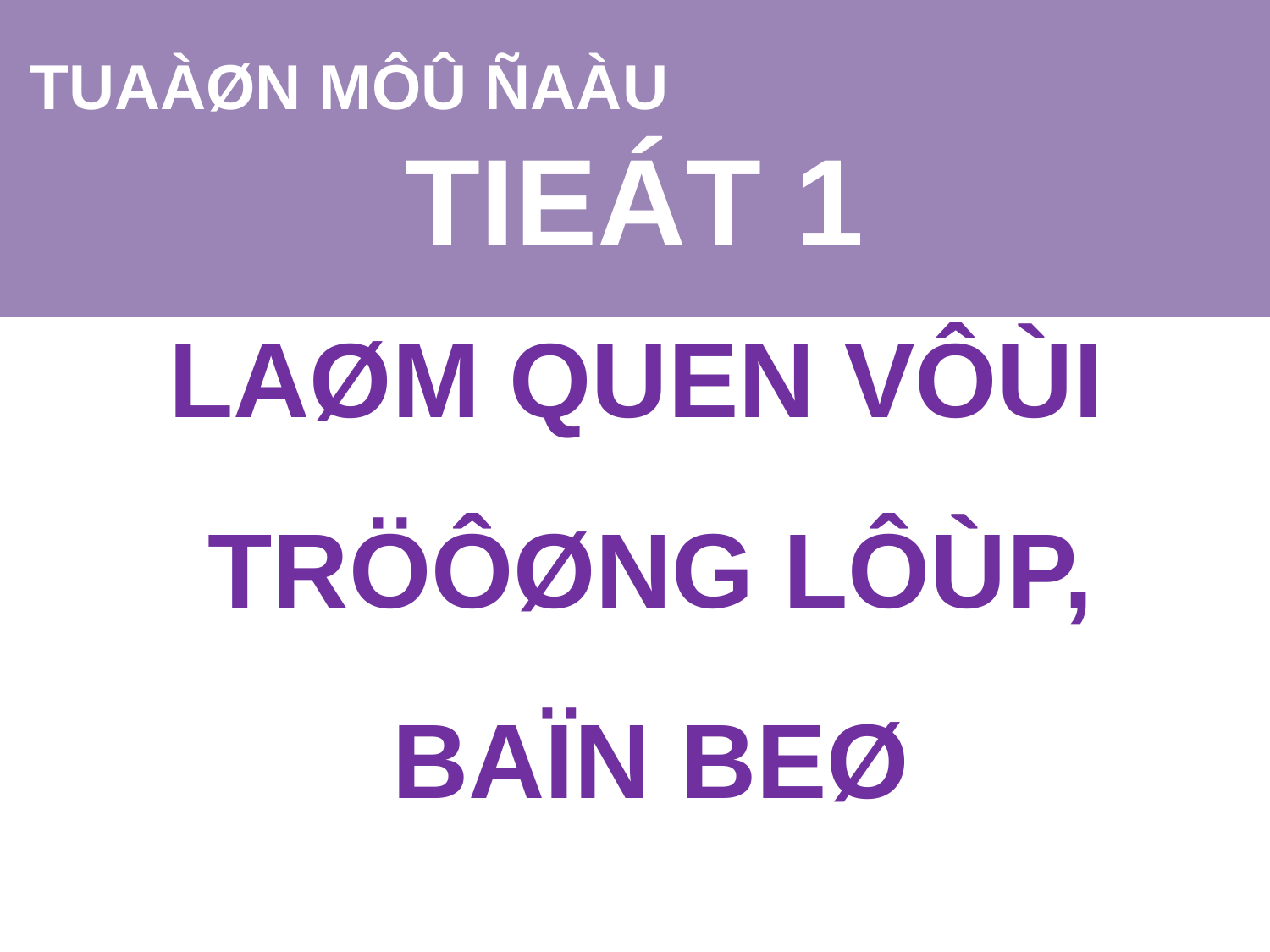

TUAÀØN MÔÛ ÑAÀU
TIEÁT 1
# LAØM QUEN VÔÙI TRÖÔØNG LÔÙP, BAÏN BEØ